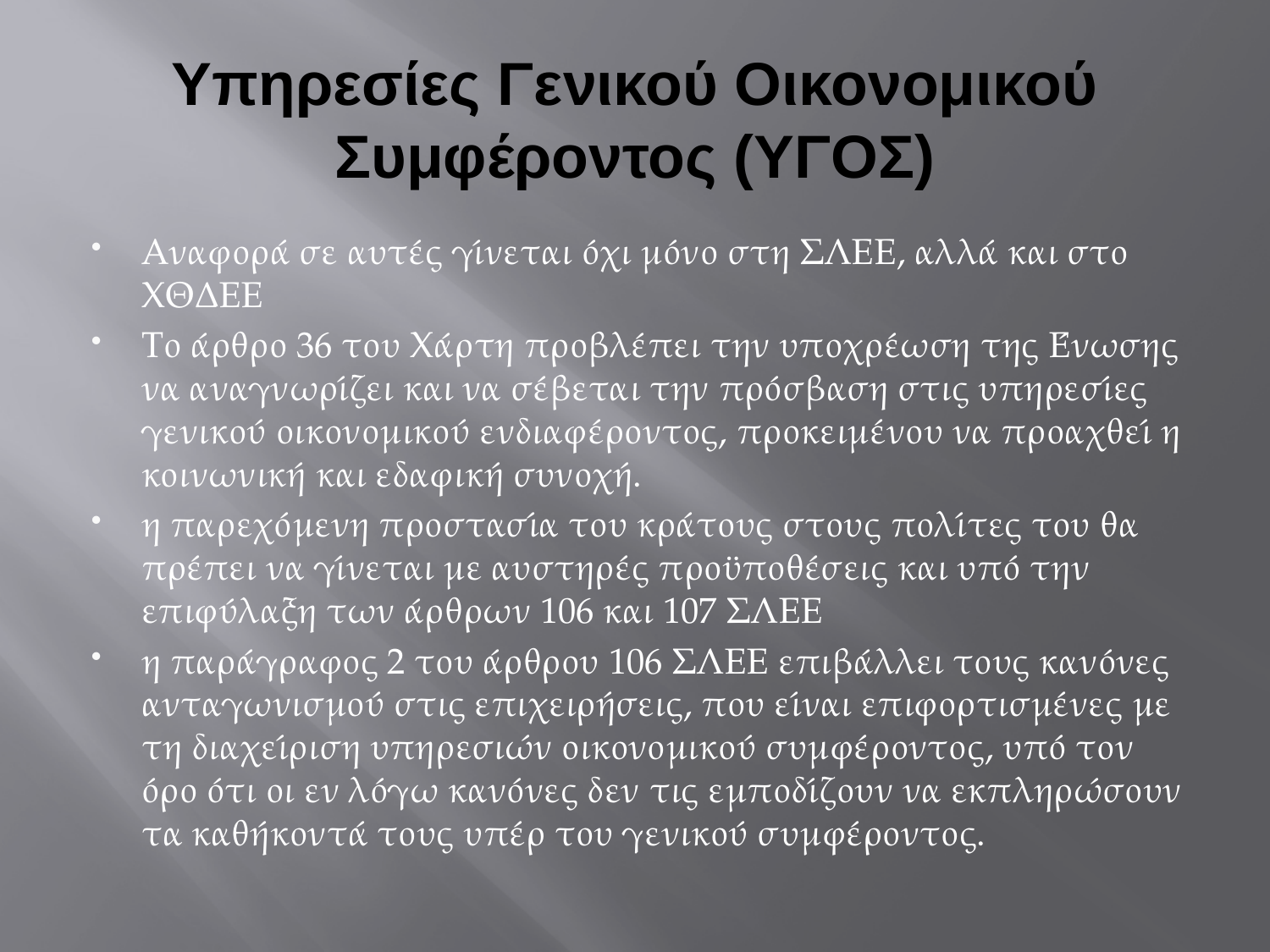

# Υπηρεσίες Γενικού Οικονομικού Συμφέροντος (ΥΓΟΣ)
Αναφορά σε αυτές γίνεται όχι μόνο στη ΣΛΕΕ, αλλά και στο ΧΘΔΕΕ
Το άρθρο 36 του Χάρτη προβλέπει την υποχρέωση της Ένωσης να αναγνωρίζει και να σέβεται την πρόσβαση στις υπηρεσίες γενικού οικονομικού ενδιαφέροντος, προκειμένου να προαχθεί η κοινωνική και εδαφική συνοχή.
η παρεχόμενη προστασία του κράτους στους πολίτες του θα πρέπει να γίνεται με αυστηρές προϋποθέσεις και υπό την επιφύλαξη των άρθρων 106 και 107 ΣΛΕΕ
η παράγραφος 2 του άρθρου 106 ΣΛΕΕ επιβάλλει τους κανόνες ανταγωνισμού στις επιχειρήσεις, που είναι επιφορτισμένες με τη διαχείριση υπηρεσιών οικονομικού συμφέροντος, υπό τον όρο ότι οι εν λόγω κανόνες δεν τις εμποδίζουν να εκπληρώσουν τα καθήκοντά τους υπέρ του γενικού συμφέροντος.